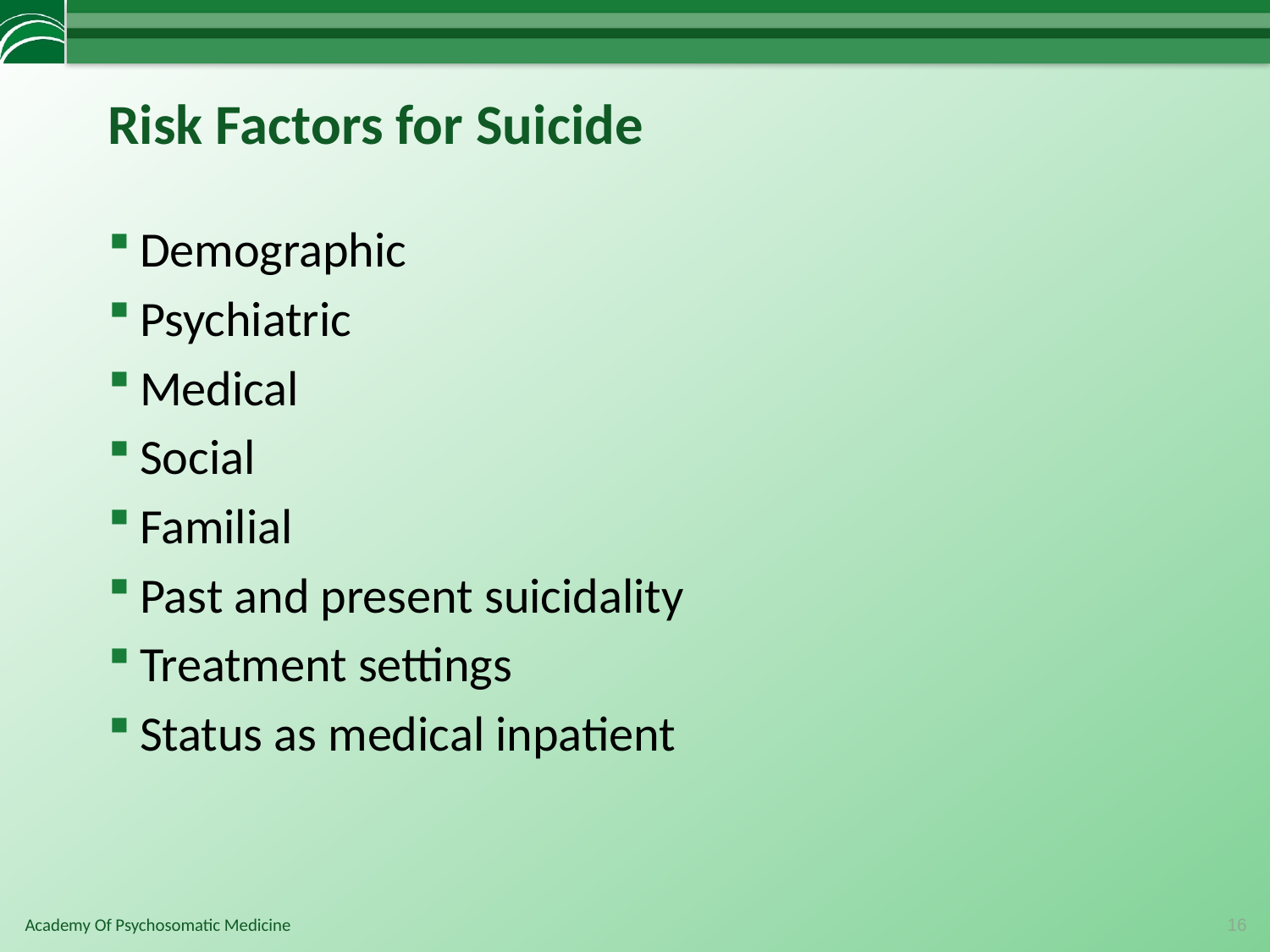

# Risk Factors for Suicide
Demographic
Psychiatric
Medical
Social
Familial
Past and present suicidality
Treatment settings
Status as medical inpatient
16